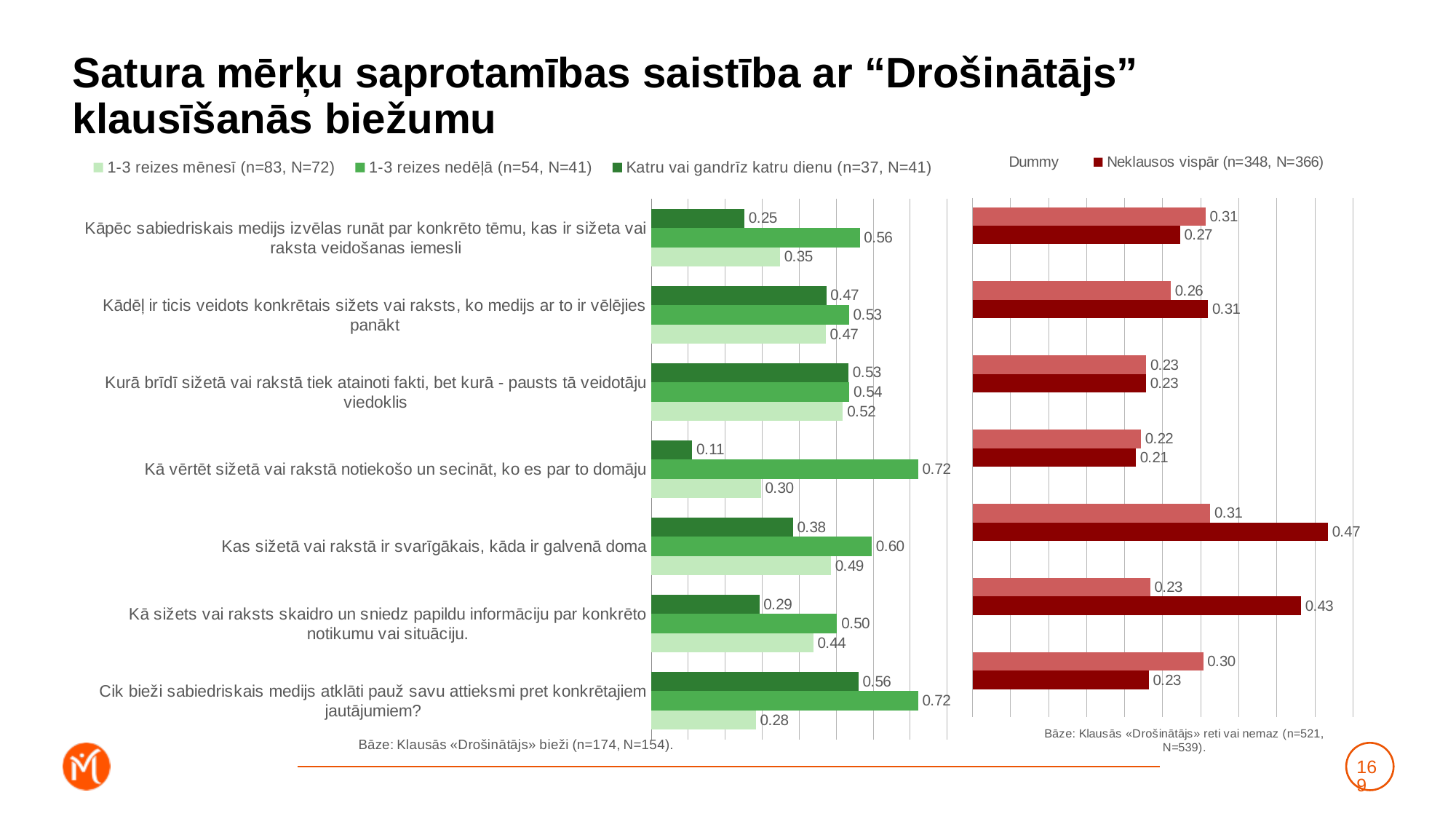

# Satura mērķu saprotamības saistība ar “Drošinātājs” klausīšanās biežumu

### Chart

| Category | Katru vai gandrīz katru dienu (n=37, N=41) | 1-3 reizes nedēļā (n=54, N=41) | 1-3 reizes mēnesī (n=83, N=72) |
|---|---|---|---|
| Kāpēc sabiedriskais medijs izvēlas runāt par konkrēto tēmu, kas ir sižeta vai raksta veidošanas iemesli | 0.2518962279420872 | 0.5639652478242262 | 0.3481674107435236 |
| Kādēļ ir ticis veidots konkrētais sižets vai raksts, ko medijs ar to ir vēlējies panākt | 0.4730486865280735 | 0.5348351342864283 | 0.47129376295855696 |
| Kurā brīdī sižetā vai rakstā tiek atainoti fakti, bet kurā - pausts tā veidotāju viedoklis | 0.5329121148988308 | 0.535390822356778 | 0.5183115131739195 |
| Kā vērtēt sižetā vai rakstā notiekošo un secināt, ko es par to domāju | 0.11024558327834129 | 0.7217718858816299 | 0.2965184026186274 |
| Kas sižetā vai rakstā ir svarīgākais, kāda ir galvenā doma | 0.3829262041461272 | 0.5956580882219811 | 0.48605219915924147 |
| Kā sižets vai raksts skaidro un sniedz papildu informāciju par konkrēto notikumu vai situāciju. | 0.29197774360912937 | 0.5024442644272695 | 0.4377556732023763 |
| Cik bieži sabiedriskais medijs atklāti pauž savu attieksmi pret konkrētajiem jautājumiem? | 0.5599989835780681 | 0.7211867091869386 | 0.2825356733484453 |

### Chart

| Category | Retāk (n=173, N=173) | Neklausos vispār (n=348, N=366) | Dummy |
|---|---|---|---|
| Kāpēc sabiedriskais medijs izvēlas runāt par konkrēto tēmu, kas ir sižeta vai raksta veidošanas iemesli | 0.3061294255456026 | 0.272914773111028 | 0.001 |
| Kādēļ ir ticis veidots konkrētais sižets vai raksts, ko medijs ar to ir vēlējies panākt | 0.2607217841360753 | 0.30959413188877455 | 0.001 |
| Kurā brīdī sižetā vai rakstā tiek atainoti fakti, bet kurā - pausts tā veidotāju viedoklis | 0.2284021795140056 | 0.2281426609352153 | 0.001 |
| Kā vērtēt sižetā vai rakstā notiekošo un secināt, ko es par to domāju | 0.22156483759252096 | 0.2147676885103494 | 0.001 |
| Kas sižetā vai rakstā ir svarīgākais, kāda ir galvenā doma | 0.31250364583147555 | 0.46724876128662923 | 0.001 |
| Kā sižets vai raksts skaidro un sniedz papildu informāciju par konkrēto notikumu vai situāciju. | 0.23363172830999246 | 0.43188473494717466 | 0.001 |
| Cik bieži sabiedriskais medijs atklāti pauž savu attieksmi pret konkrētajiem jautājumiem? | 0.3032563622414504 | 0.23178581613211863 | 0.001 |
169